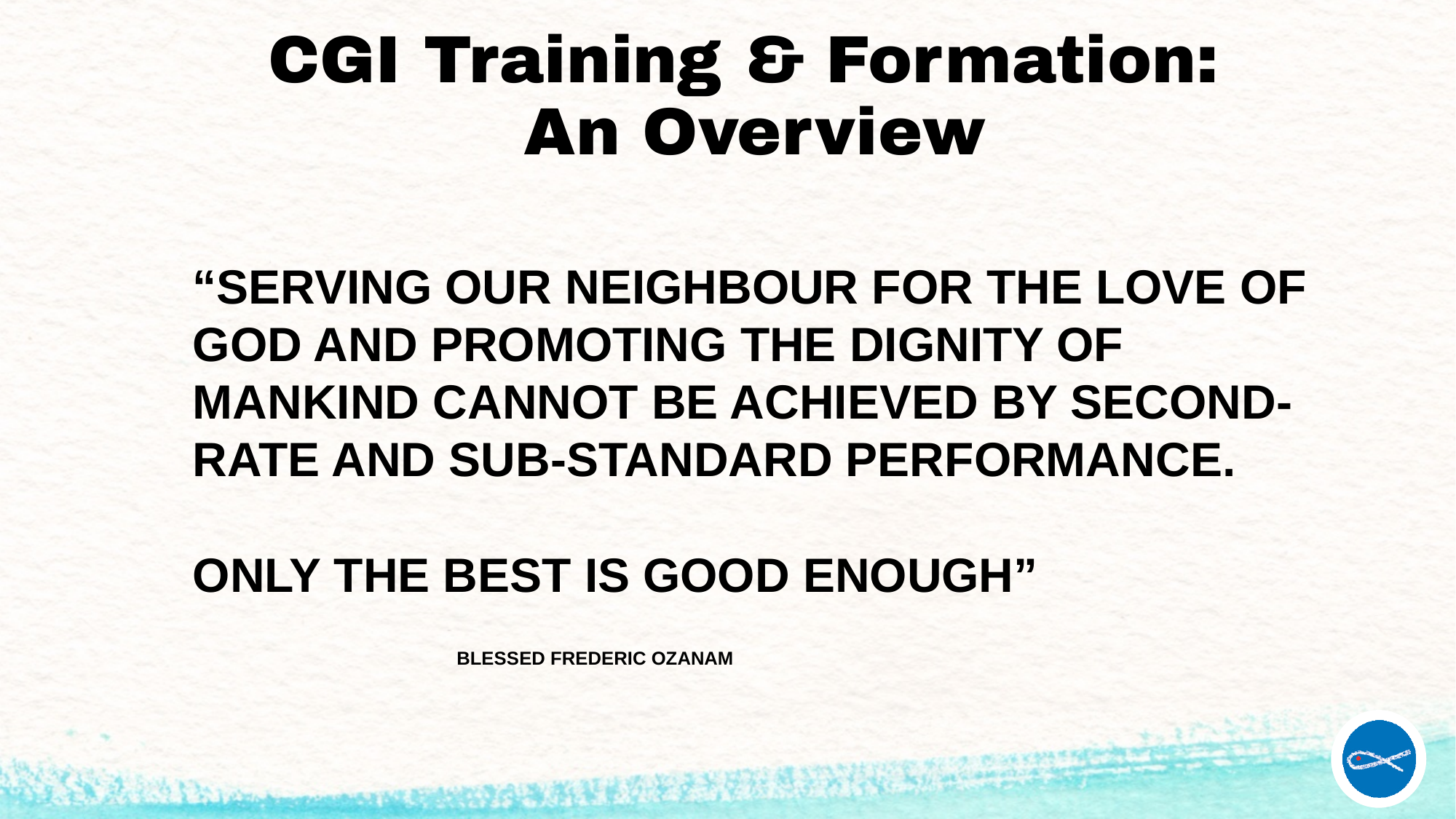

# CGI Training & Formation: An Overview

“SERVING OUR NEIGHBOUR FOR THE LOVE OF GOD AND PROMOTING THE DIGNITY OF MANKIND CANNOT BE ACHIEVED BY SECOND-RATE AND SUB-STANDARD PERFORMANCE.

ONLY THE BEST IS GOOD ENOUGH”
                                                  BLESSED FREDERIC OZANAM